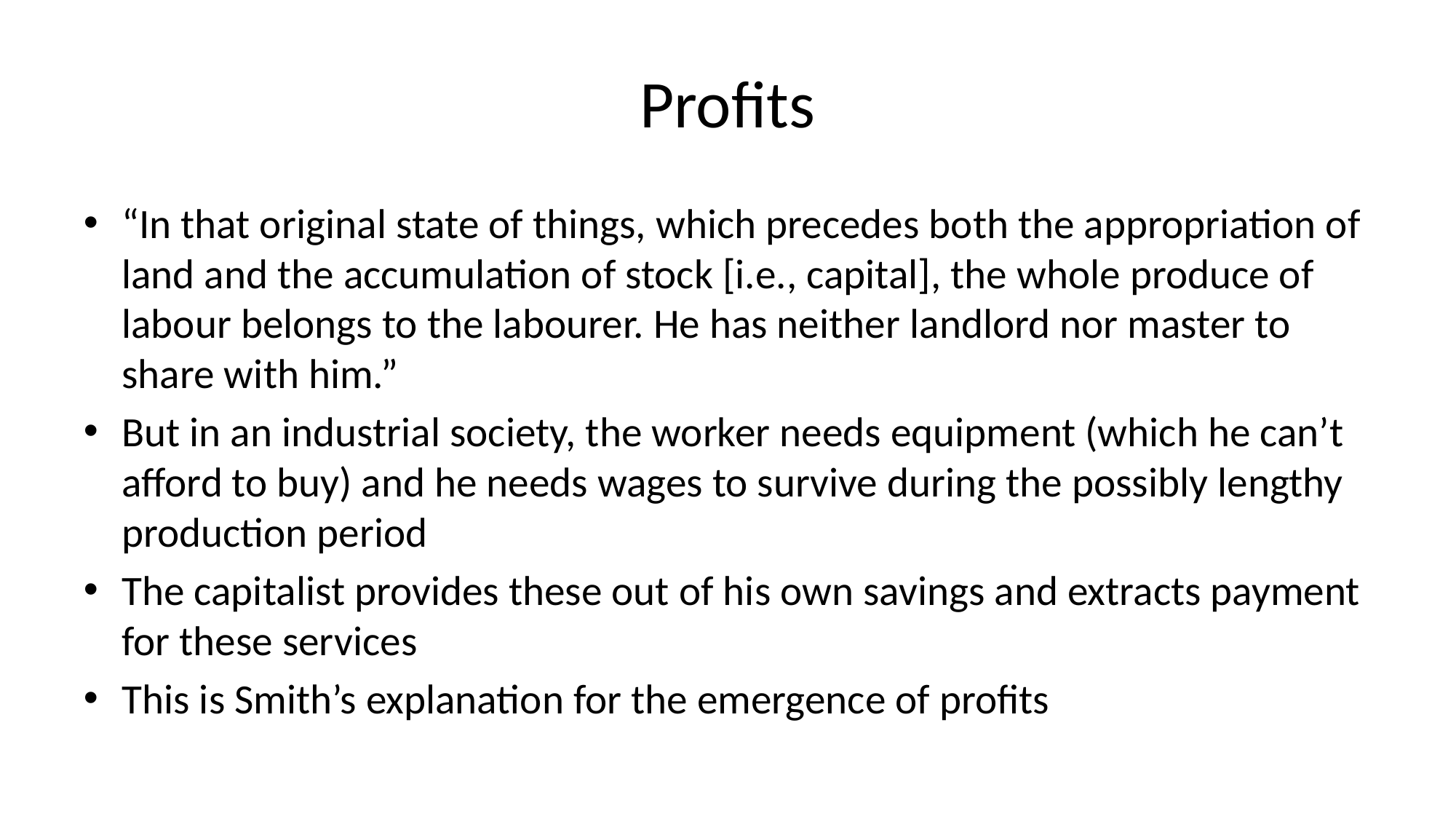

# Profits
“In that original state of things, which precedes both the appropriation of land and the accumulation of stock [i.e., capital], the whole produce of labour belongs to the labourer. He has neither landlord nor master to share with him.”
But in an industrial society, the worker needs equipment (which he can’t afford to buy) and he needs wages to survive during the possibly lengthy production period
The capitalist provides these out of his own savings and extracts payment for these services
This is Smith’s explanation for the emergence of profits